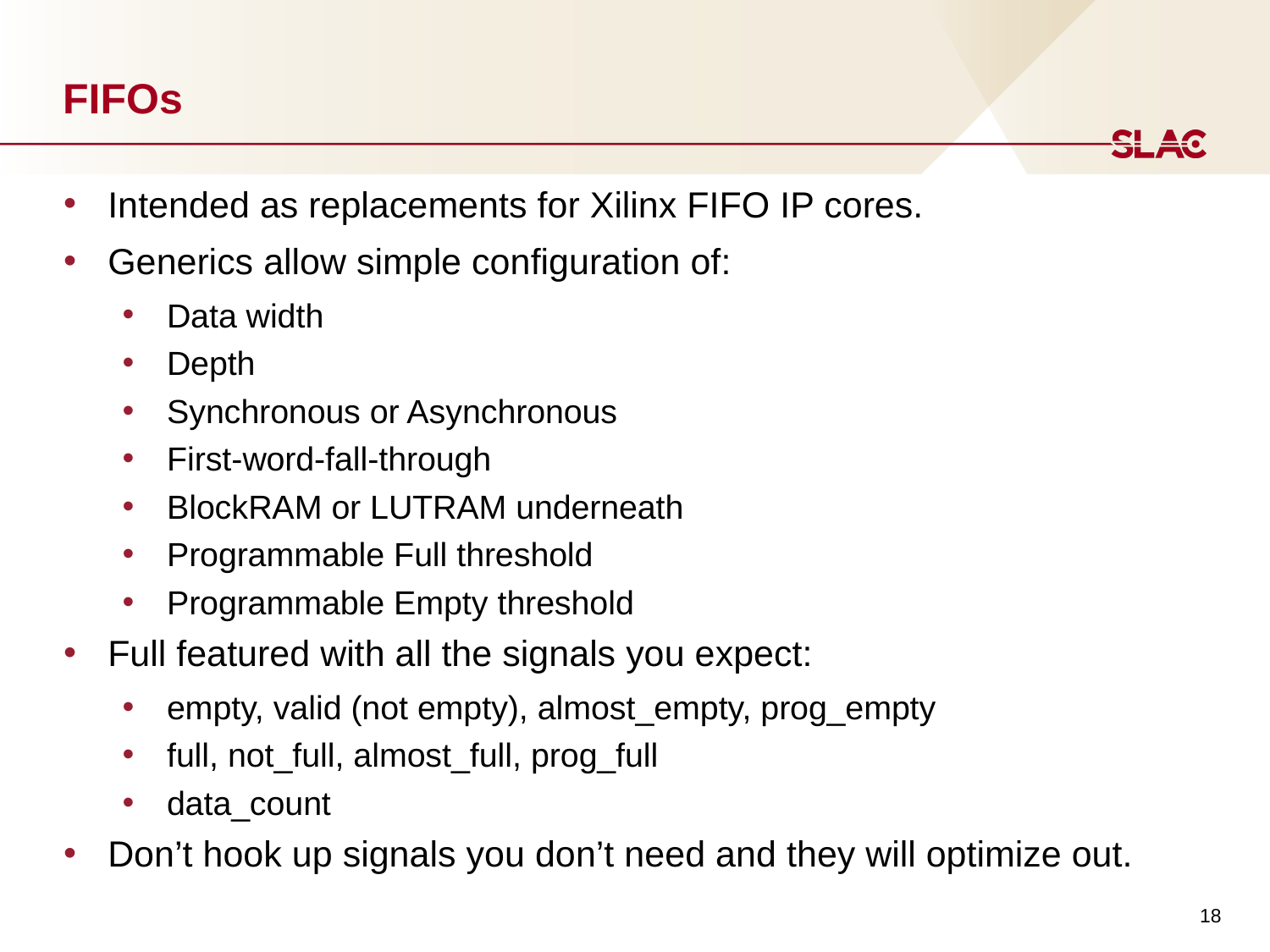

# FIFOs
Intended as replacements for Xilinx FIFO IP cores.
Generics allow simple configuration of:
Data width
Depth
Synchronous or Asynchronous
First-word-fall-through
BlockRAM or LUTRAM underneath
Programmable Full threshold
Programmable Empty threshold
Full featured with all the signals you expect:
empty, valid (not empty), almost_empty, prog_empty
full, not_full, almost_full, prog_full
data_count
Don’t hook up signals you don’t need and they will optimize out.
18